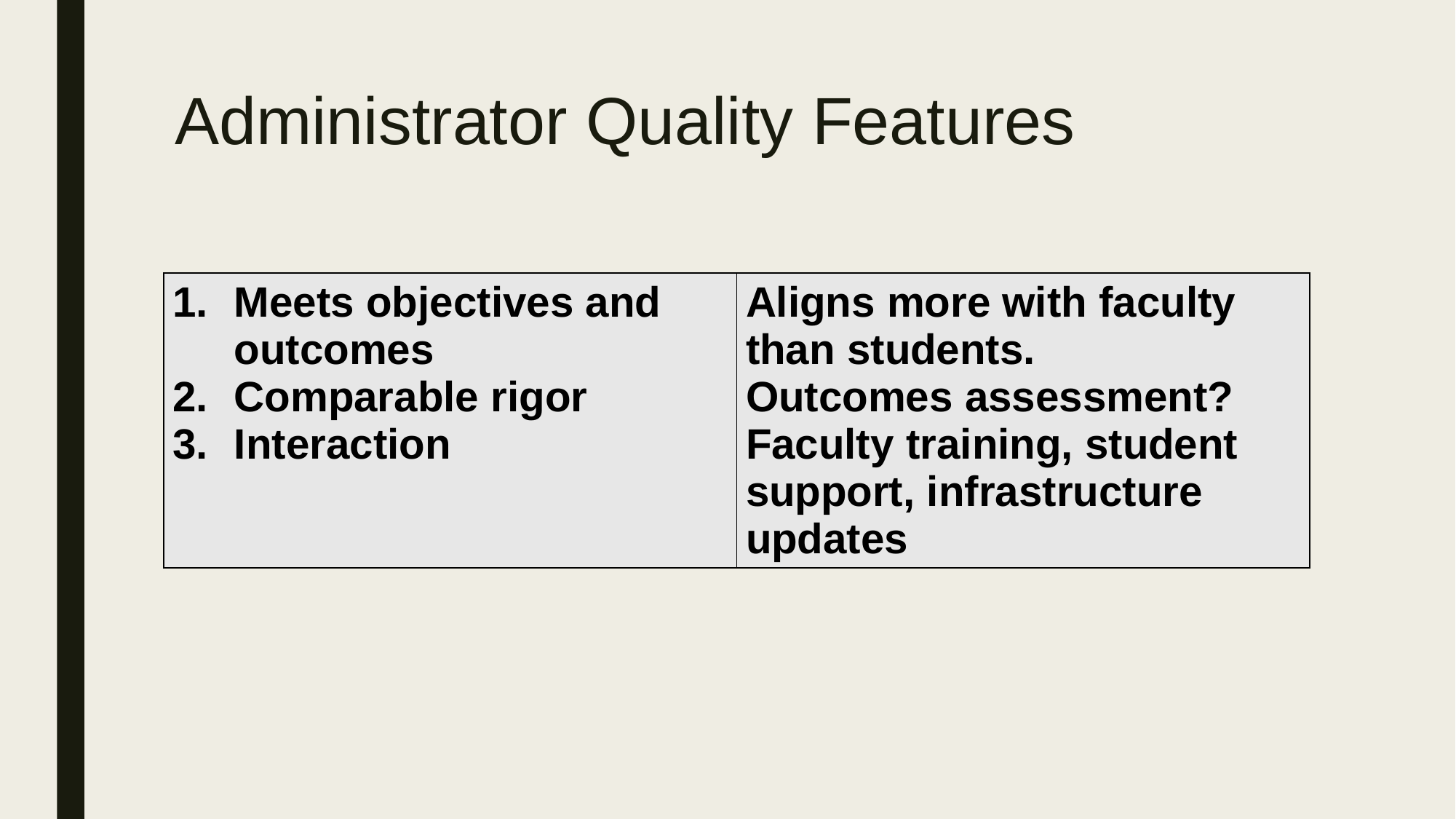

# Administrator Quality Features
| Meets objectives and outcomes Comparable rigor Interaction | Aligns more with faculty than students. Outcomes assessment? Faculty training, student support, infrastructure updates |
| --- | --- |